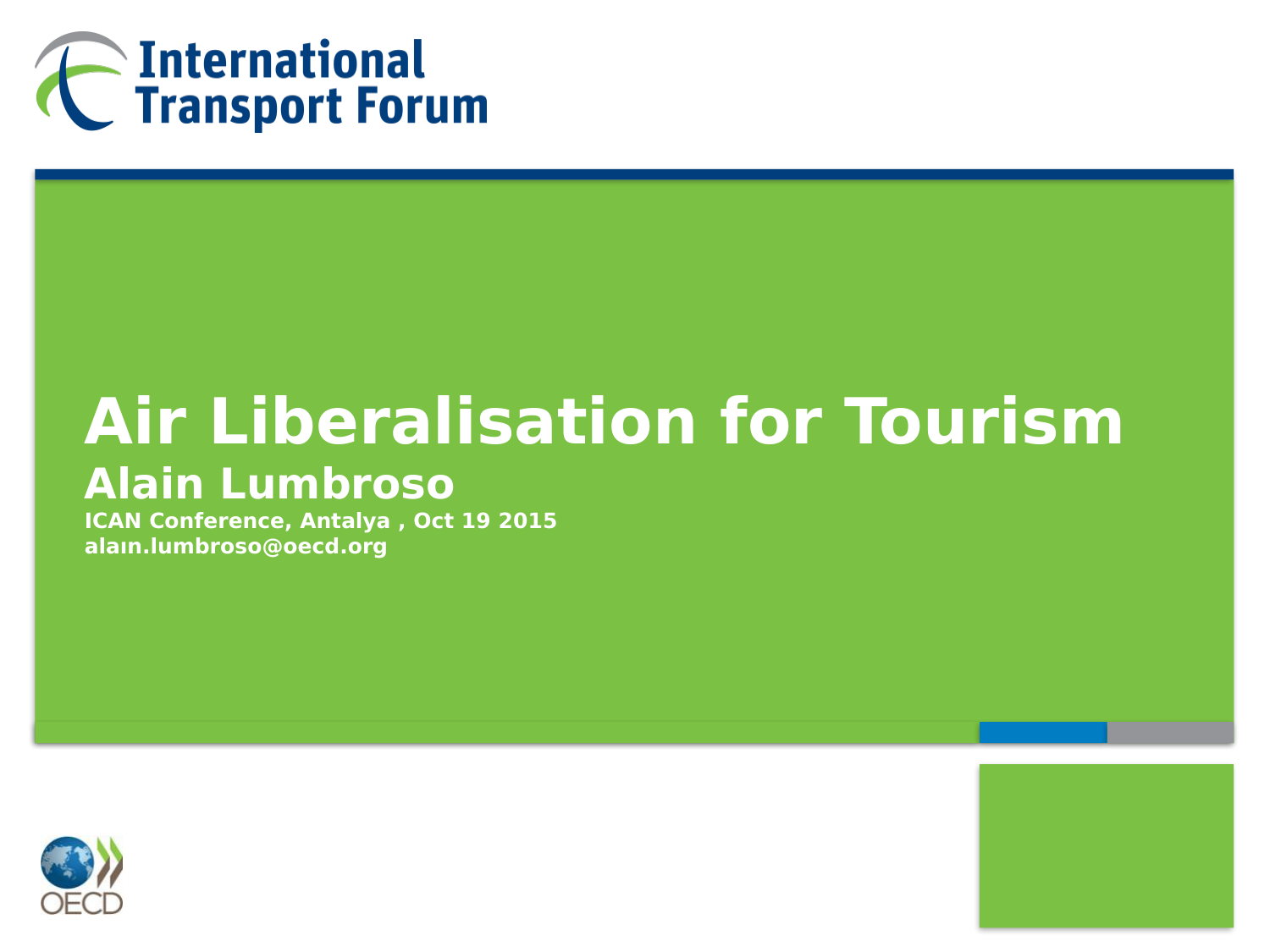

# Air Liberalisation for Tourism Alain Lumbroso ICAN Conference, Antalya , Oct 19 2015 alaın.lumbroso@oecd.org